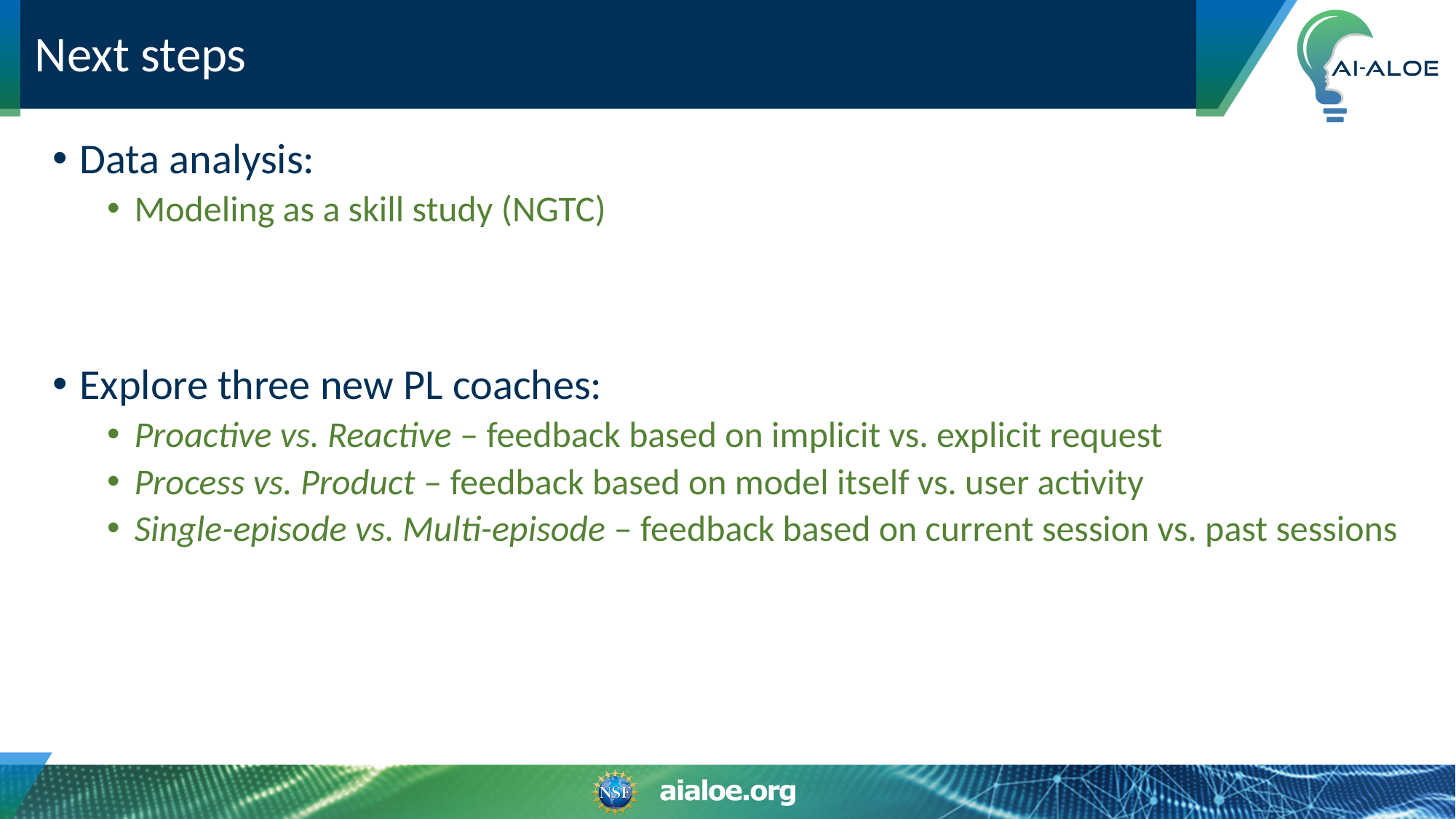

# Next steps
Data analysis:
Modeling as a skill study (NGTC)
Explore three new PL coaches:
Proactive vs. Reactive – feedback based on implicit vs. explicit request
Process vs. Product – feedback based on model itself vs. user activity
Single-episode vs. Multi-episode – feedback based on current session vs. past sessions